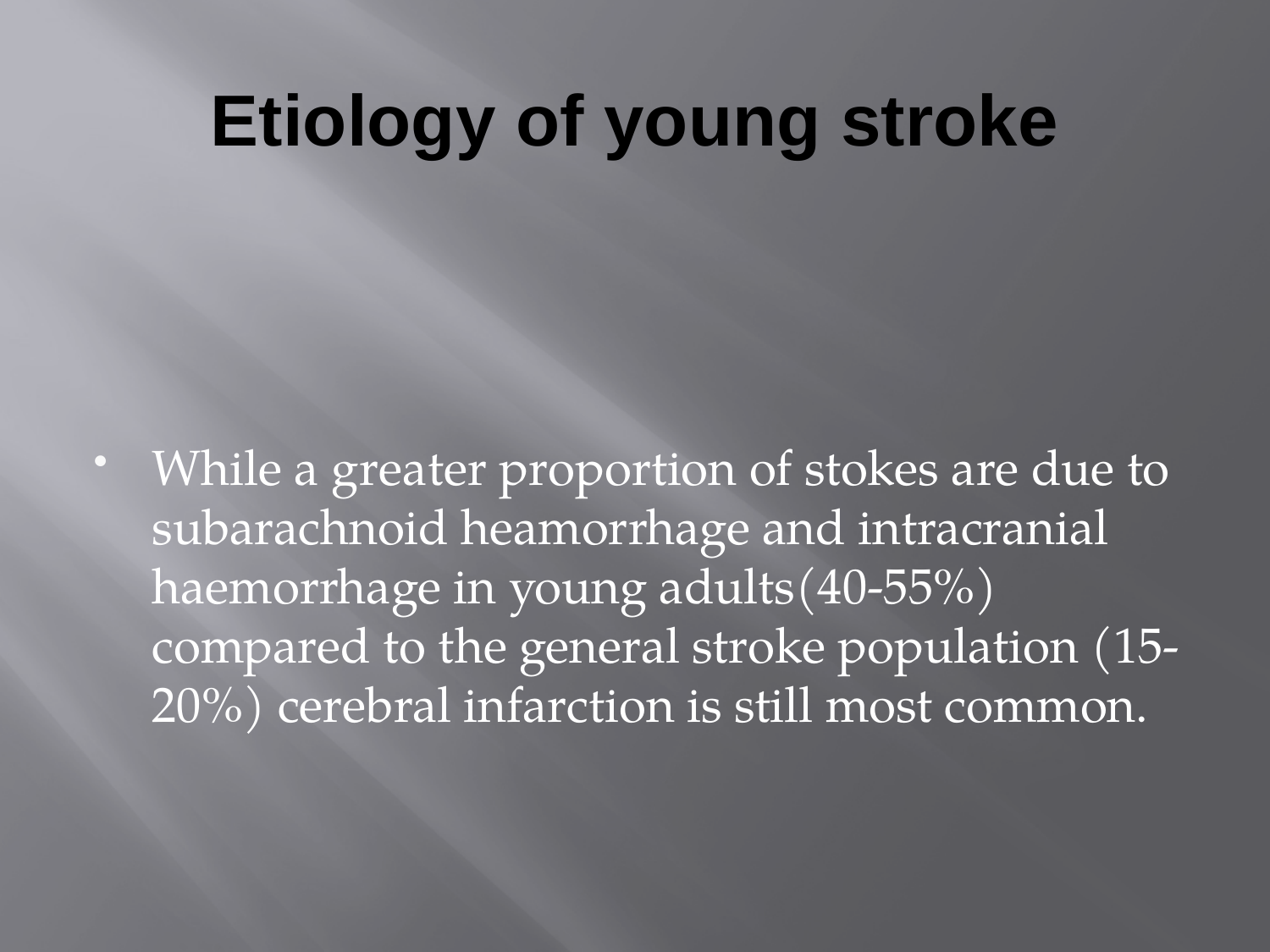

# Etiology of young stroke

While a greater proportion of stokes are due to subarachnoid heamorrhage and intracranial haemorrhage in young adults(40-55%) compared to the general stroke population (15-20%) cerebral infarction is still most common.